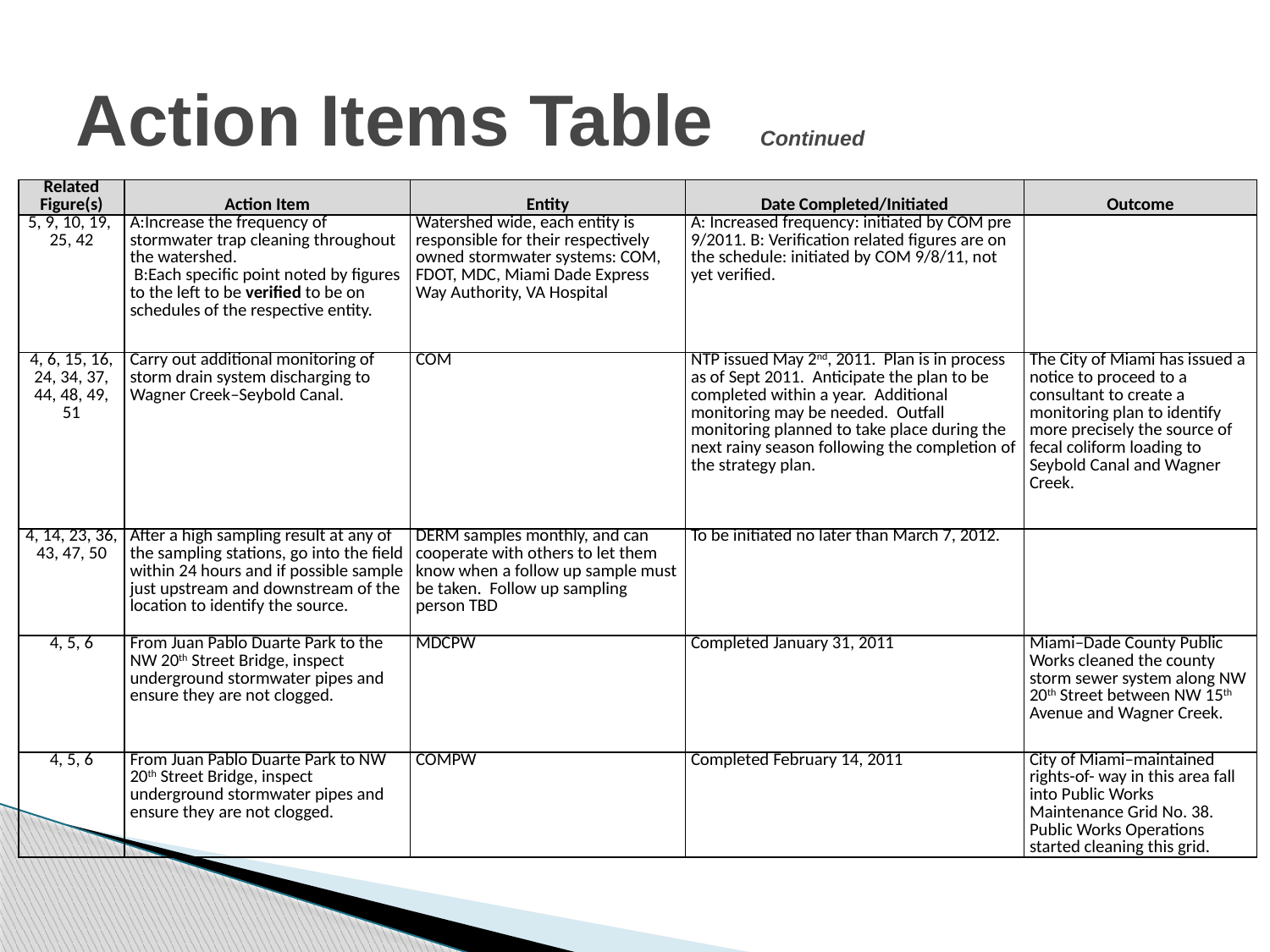

# Action Items Table   Continued
| Related Figure(s) | Action Item | Entity | Date Completed/Initiated | Outcome |
| --- | --- | --- | --- | --- |
| 5, 9, 10, 19, 25, 42 | A:Increase the frequency of stormwater trap cleaning throughout the watershed. B:Each specific point noted by figures to the left to be verified to be on schedules of the respective entity. | Watershed wide, each entity is responsible for their respectively owned stormwater systems: COM, FDOT, MDC, Miami Dade Express Way Authority, VA Hospital | A: Increased frequency: initiated by COM pre 9/2011. B: Verification related figures are on the schedule: initiated by COM 9/8/11, not yet verified. |  |
| 4, 6, 15, 16, 24, 34, 37, 44, 48, 49, 51 | Carry out additional monitoring of storm drain system discharging to Wagner Creek–Seybold Canal. | COM | NTP issued May 2nd, 2011. Plan is in process as of Sept 2011. Anticipate the plan to be completed within a year. Additional monitoring may be needed. Outfall monitoring planned to take place during the next rainy season following the completion of the strategy plan. | The City of Miami has issued a notice to proceed to a consultant to create a monitoring plan to identify more precisely the source of fecal coliform loading to Seybold Canal and Wagner Creek. |
| 4, 14, 23, 36, 43, 47, 50 | After a high sampling result at any of the sampling stations, go into the field within 24 hours and if possible sample just upstream and downstream of the location to identify the source. | DERM samples monthly, and can cooperate with others to let them know when a follow up sample must be taken. Follow up sampling person TBD | To be initiated no later than March 7, 2012. |  |
| 4, 5, 6 | From Juan Pablo Duarte Park to the NW 20th Street Bridge, inspect underground stormwater pipes and ensure they are not clogged. | MDCPW | Completed January 31, 2011 | Miami–Dade County Public Works cleaned the county storm sewer system along NW 20th Street between NW 15th Avenue and Wagner Creek. |
| 4, 5, 6 | From Juan Pablo Duarte Park to NW 20th Street Bridge, inspect underground stormwater pipes and ensure they are not clogged. | COMPW | Completed February 14, 2011 | City of Miami–maintained rights-of- way in this area fall into Public Works Maintenance Grid No. 38. Public Works Operations started cleaning this grid. |